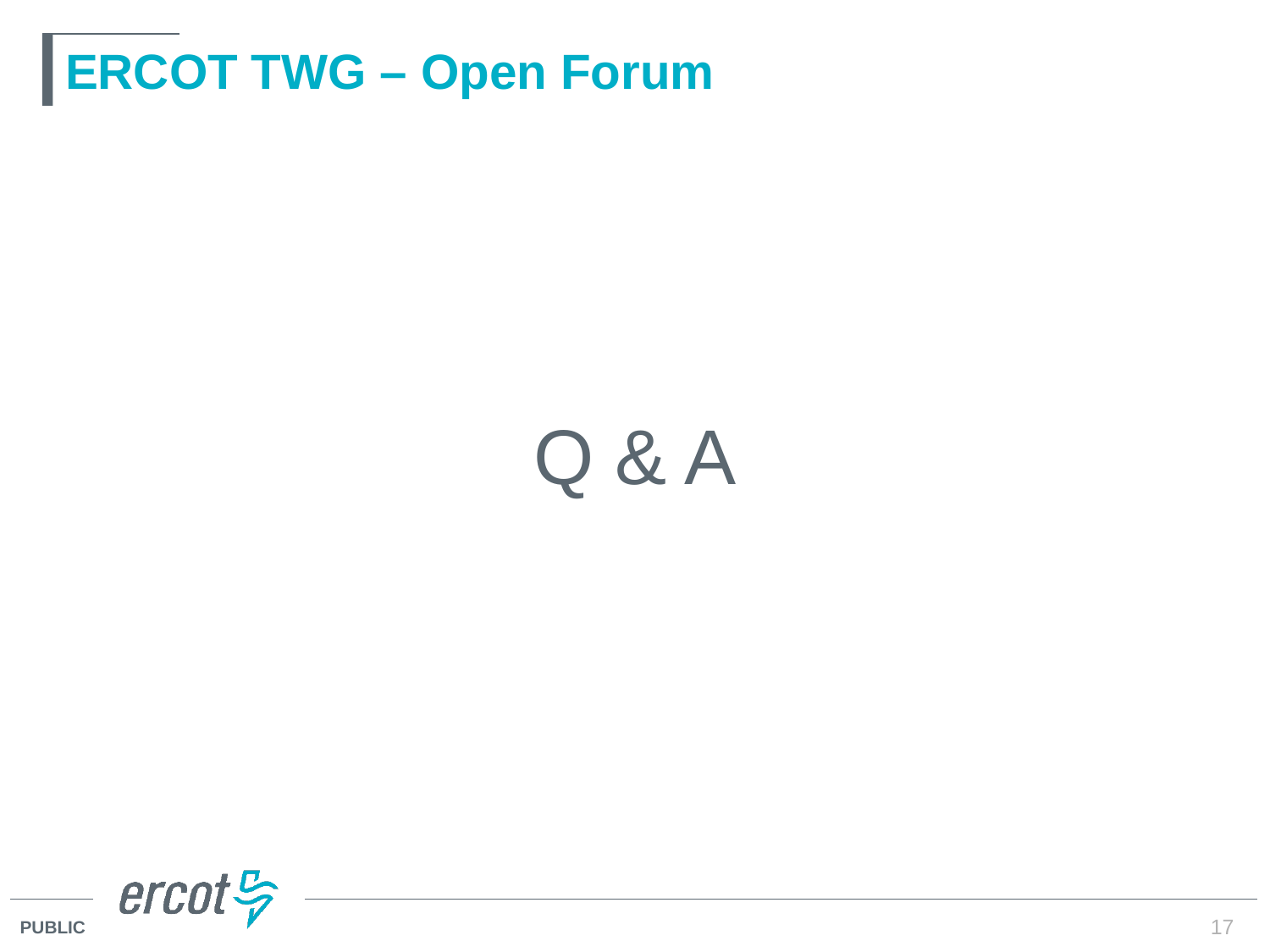

# ERCOT TWG – Open Forum

Q & A
17